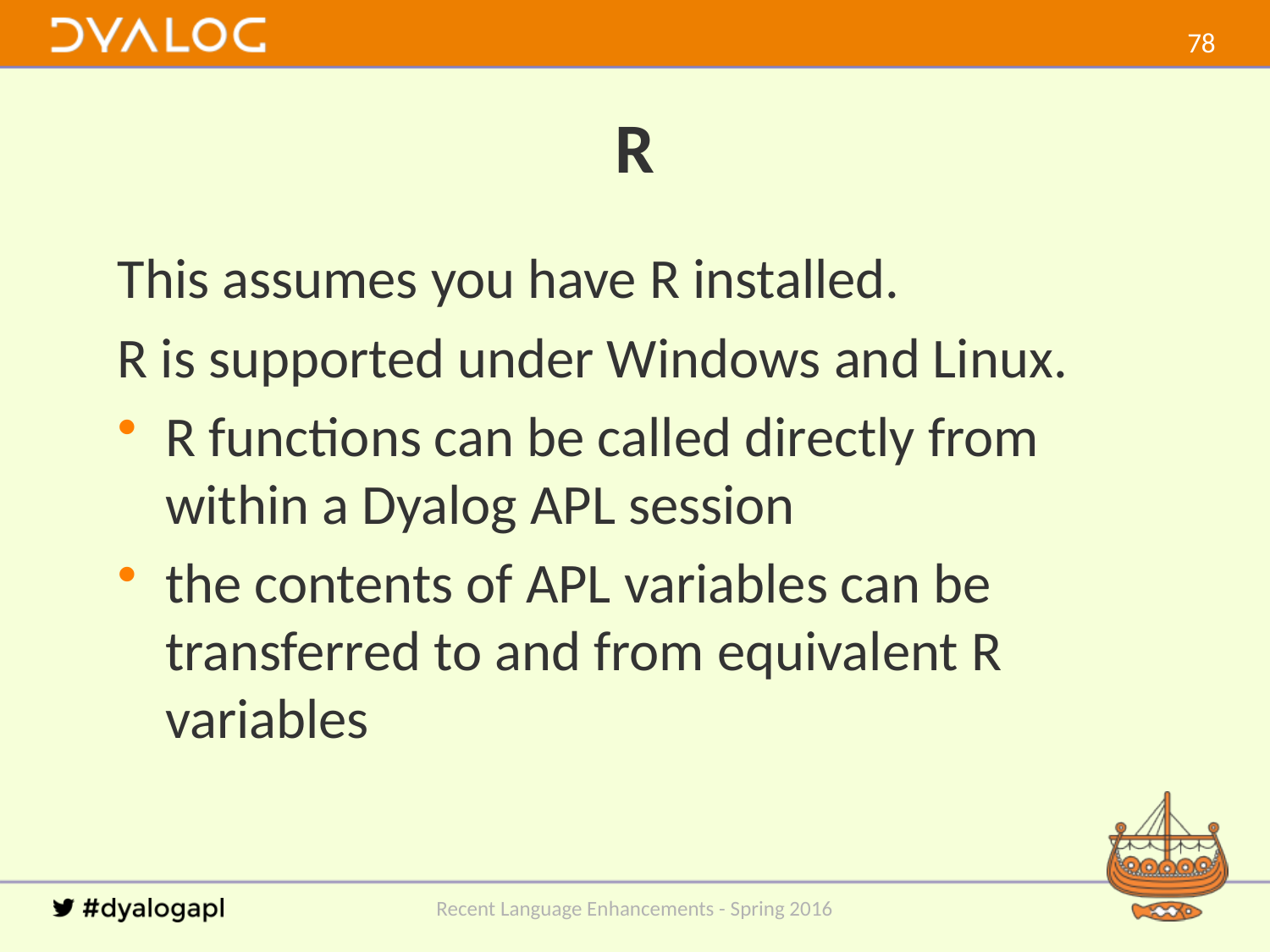

78
# R
This assumes you have R installed.
R is supported under Windows and Linux.
R functions can be called directly from within a Dyalog APL session
the contents of APL variables can be transferred to and from equivalent R variables

Recent Language Enhancements - Spring 2016